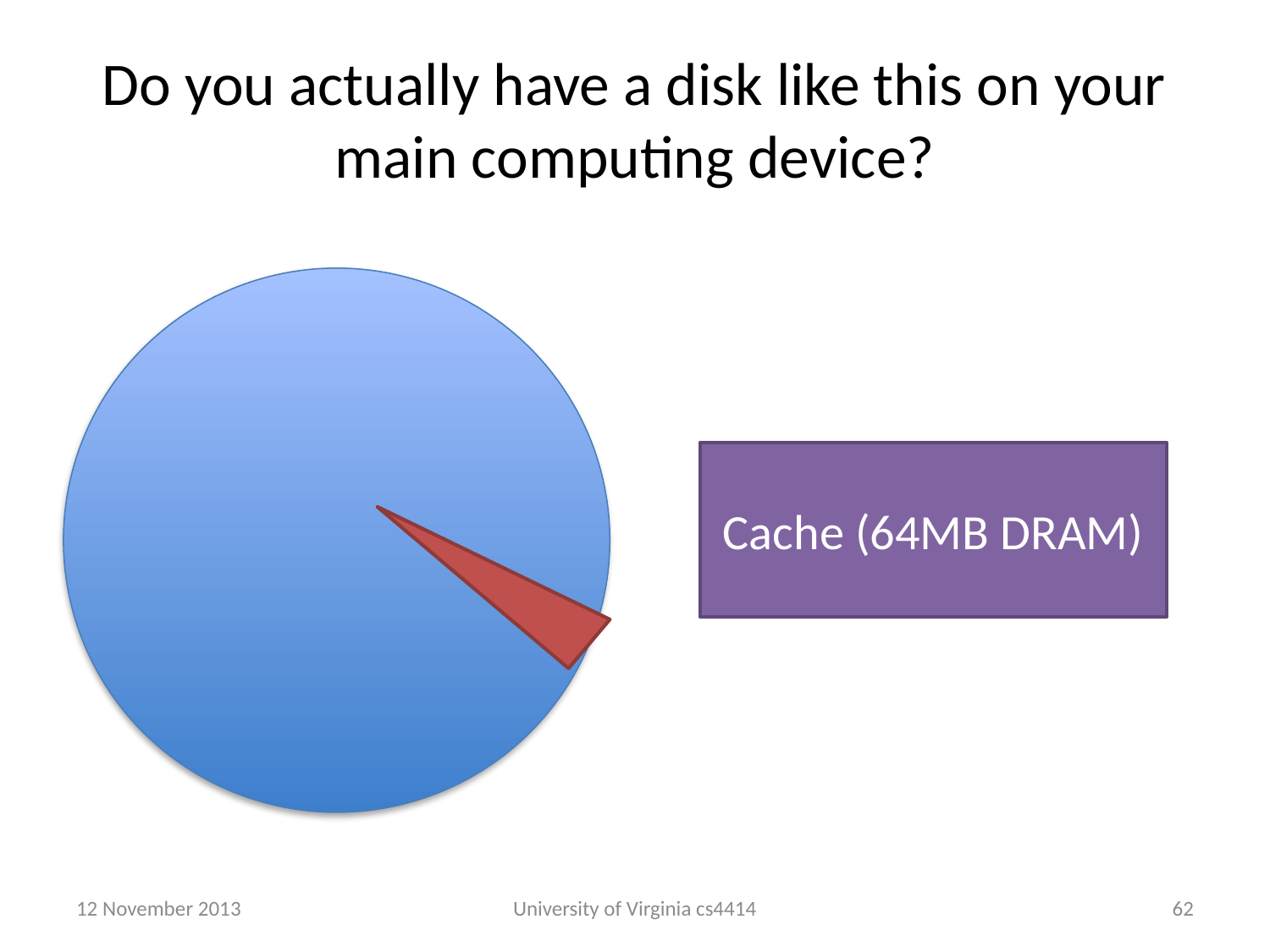

# Do you actually have a disk like this on your main computing device?

Cache (64MB DRAM)
12 November 2013
University of Virginia cs4414
62